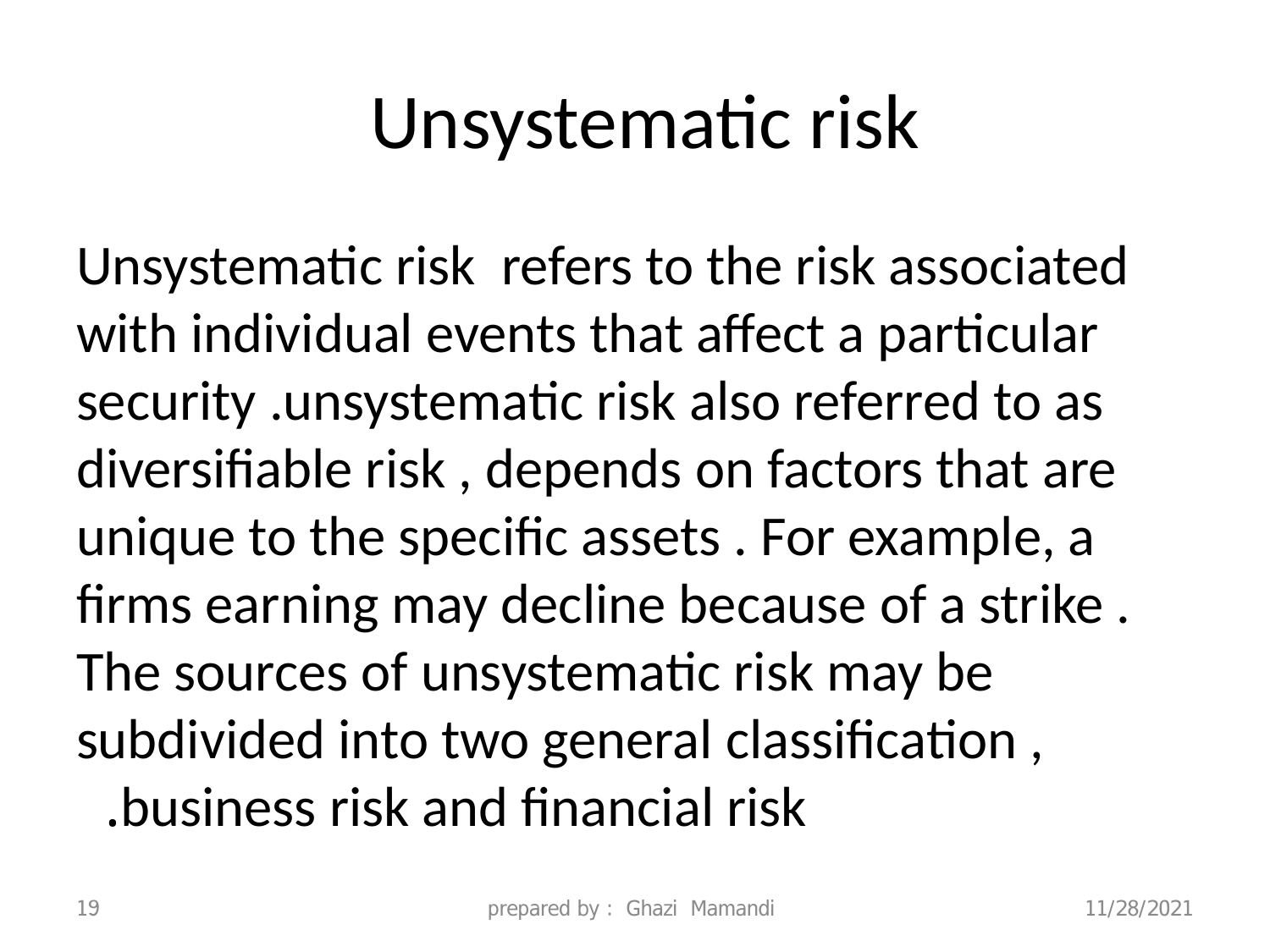

# Unsystematic risk
Unsystematic risk  refers to the risk associated with individual events that affect a particular security .unsystematic risk also referred to as diversifiable risk , depends on factors that are unique to the specific assets . For example, a firms earning may decline because of a strike . The sources of unsystematic risk may be subdivided into two general classification , business risk and financial risk.
19
prepared by :  Ghazi  Mamandi
11/28/2021